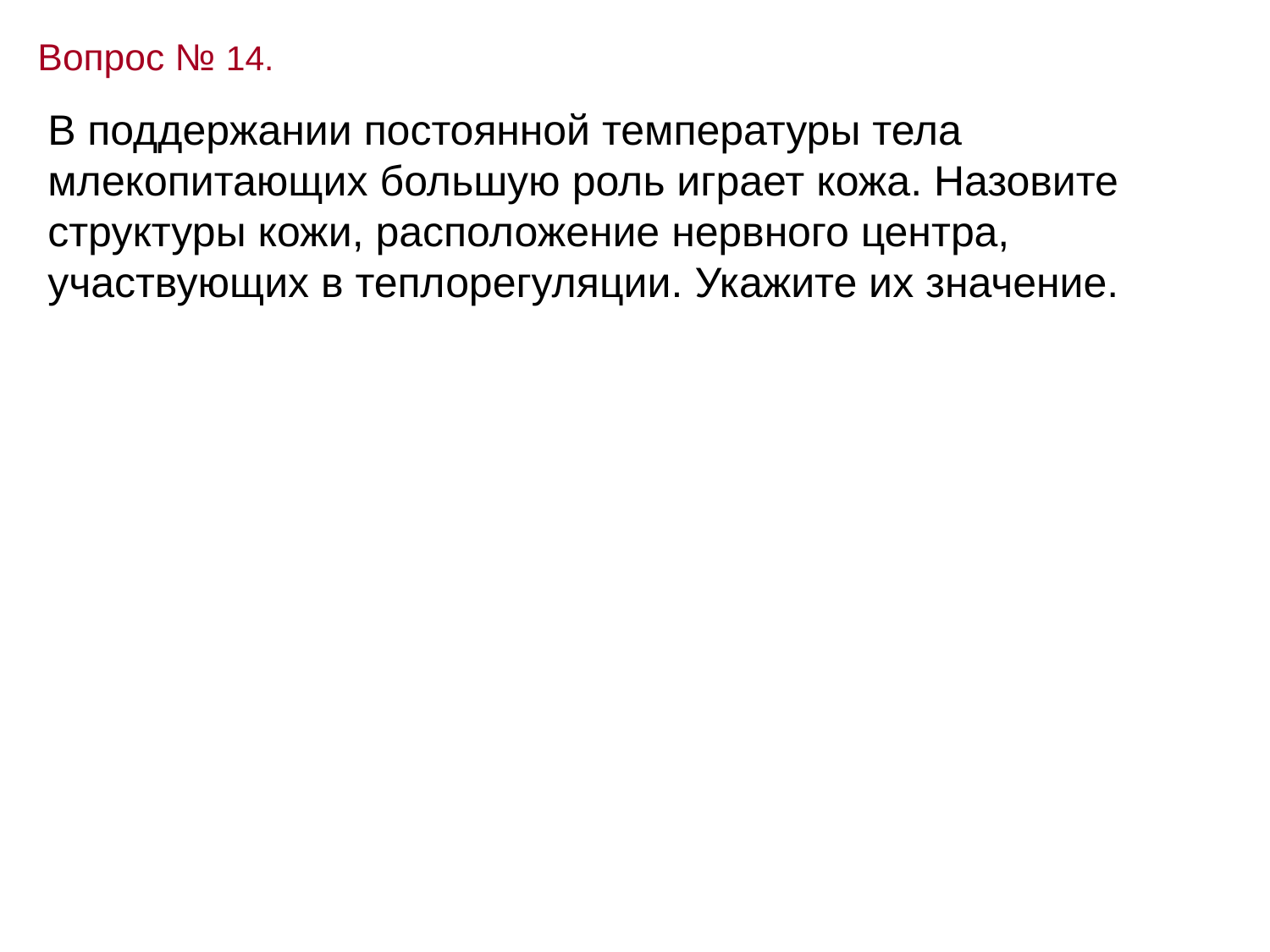

# Вопрос № 14.
В поддержании постоянной температуры тела млекопитающих большую роль играет кожа. Назовите структуры кожи, расположение нервного центра, участвующих в теплорегуляции. Укажите их значение.